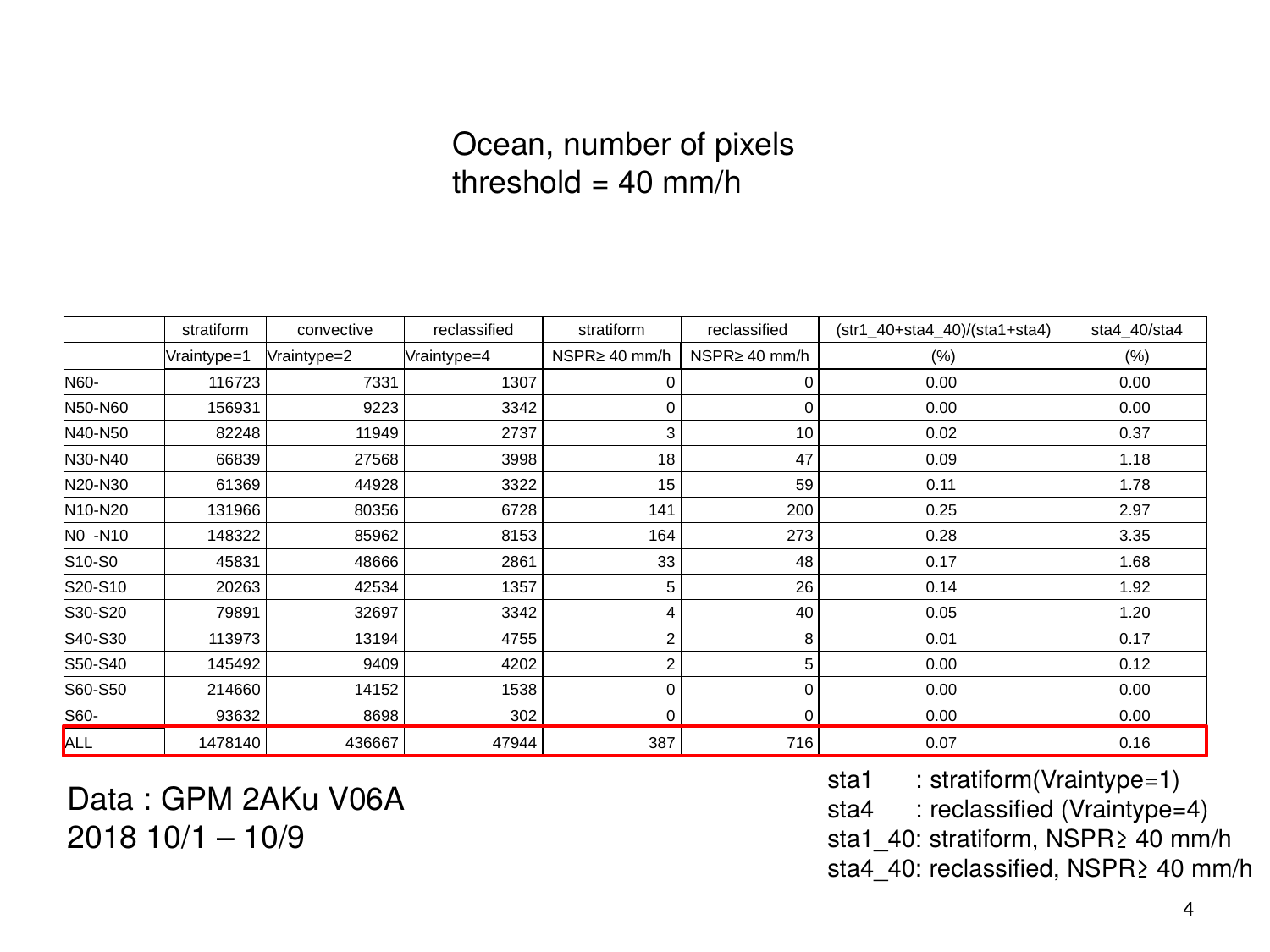

Ocean, number of pixels threshold = 40 mm/h
|  | stratiform | convective | reclassified | stratiform | reclassified | (str1\_40+sta4\_40)/(sta1+sta4) | sta4\_40/sta4 |
| --- | --- | --- | --- | --- | --- | --- | --- |
|  | Vraintype=1 | Vraintype=2 | Vraintype=4 | NSPR≥ 40 mm/h | NSPR≥ 40 mm/h | (%) | (%) |
| N60- | 116723 | 7331 | 1307 | 0 | 0 | 0.00 | 0.00 |
| N50-N60 | 156931 | 9223 | 3342 | 0 | 0 | 0.00 | 0.00 |
| N40-N50 | 82248 | 11949 | 2737 | 3 | 10 | 0.02 | 0.37 |
| N30-N40 | 66839 | 27568 | 3998 | 18 | 47 | 0.09 | 1.18 |
| N20-N30 | 61369 | 44928 | 3322 | 15 | 59 | 0.11 | 1.78 |
| N10-N20 | 131966 | 80356 | 6728 | 141 | 200 | 0.25 | 2.97 |
| N0 -N10 | 148322 | 85962 | 8153 | 164 | 273 | 0.28 | 3.35 |
| S10-S0 | 45831 | 48666 | 2861 | 33 | 48 | 0.17 | 1.68 |
| S20-S10 | 20263 | 42534 | 1357 | 5 | 26 | 0.14 | 1.92 |
| S30-S20 | 79891 | 32697 | 3342 | 4 | 40 | 0.05 | 1.20 |
| S40-S30 | 113973 | 13194 | 4755 | 2 | 8 | 0.01 | 0.17 |
| S50-S40 | 145492 | 9409 | 4202 | 2 | 5 | 0.00 | 0.12 |
| S60-S50 | 214660 | 14152 | 1538 | 0 | 0 | 0.00 | 0.00 |
| S60- | 93632 | 8698 | 302 | 0 | 0 | 0.00 | 0.00 |
| ALL | 1478140 | 436667 | 47944 | 387 | 716 | 0.07 | 0.16 |

sta1      : stratiform(Vraintype=1)
sta4      : reclassified (Vraintype=4)
sta1_40: stratiform, NSPR≥ 40 mm/h
sta4_40: reclassified, NSPR≥ 40 mm/h
Data : GPM 2AKu V06A
2018 10/1 – 10/9
4